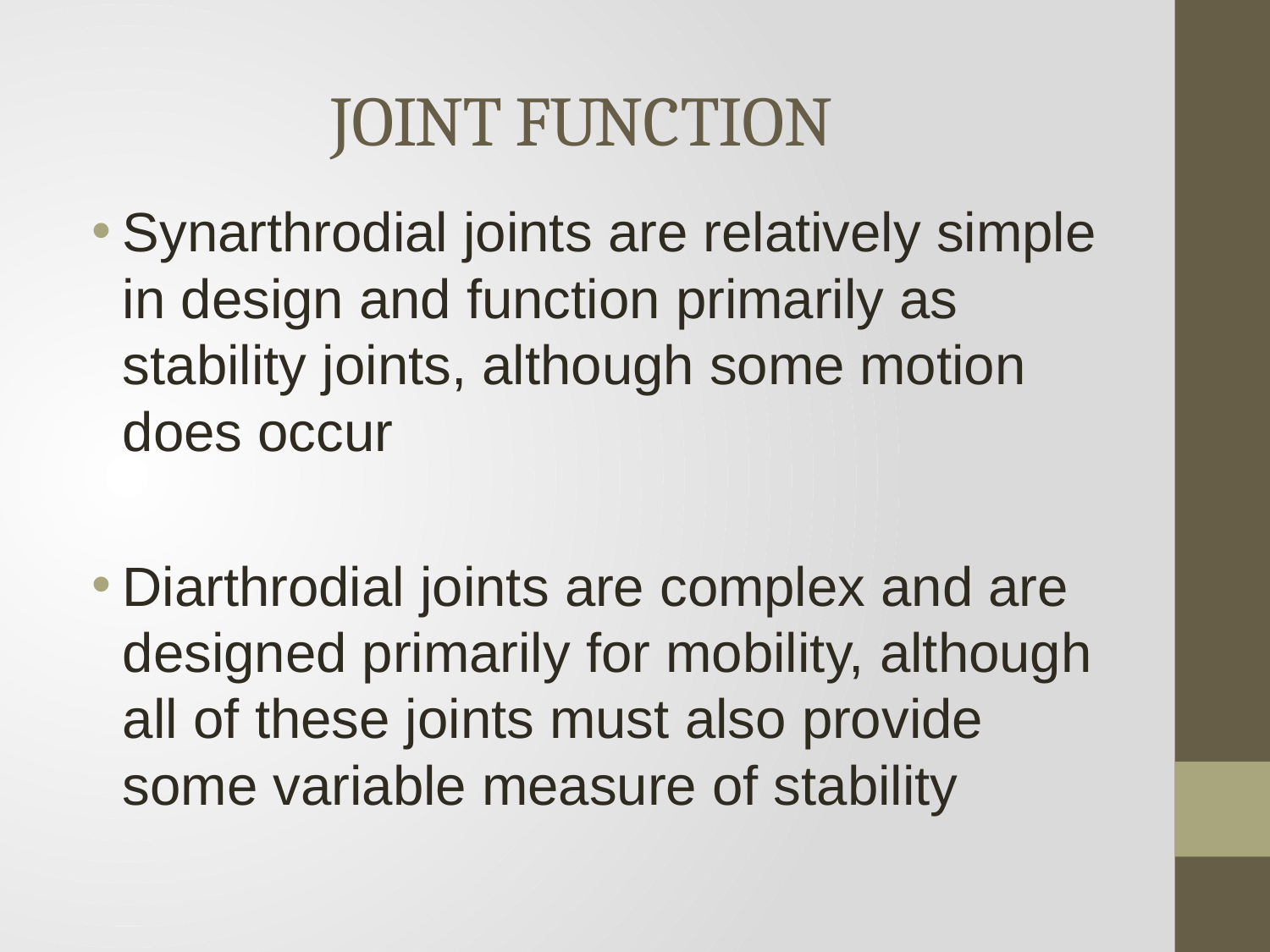

# JOINT FUNCTION
Synarthrodial joints are relatively simple in design and function primarily as stability joints, although some motion does occur

Diarthrodial joints are complex and are designed primarily for mobility, although all of these joints must also provide some variable measure of stability